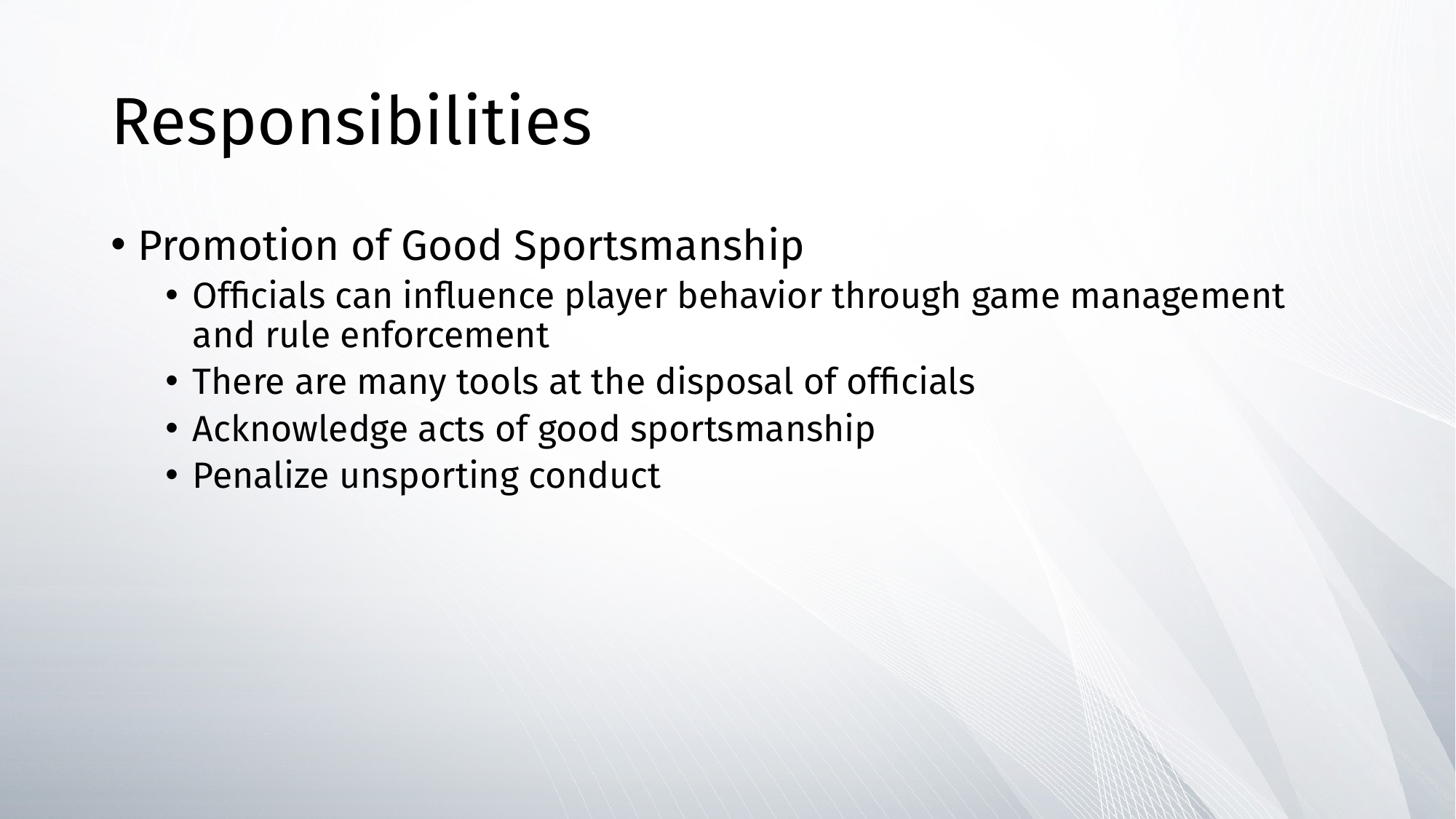

# Responsibilities
Promotion of Good Sportsmanship
Officials can influence player behavior through game management and rule enforcement
There are many tools at the disposal of officials
Acknowledge acts of good sportsmanship
Penalize unsporting conduct